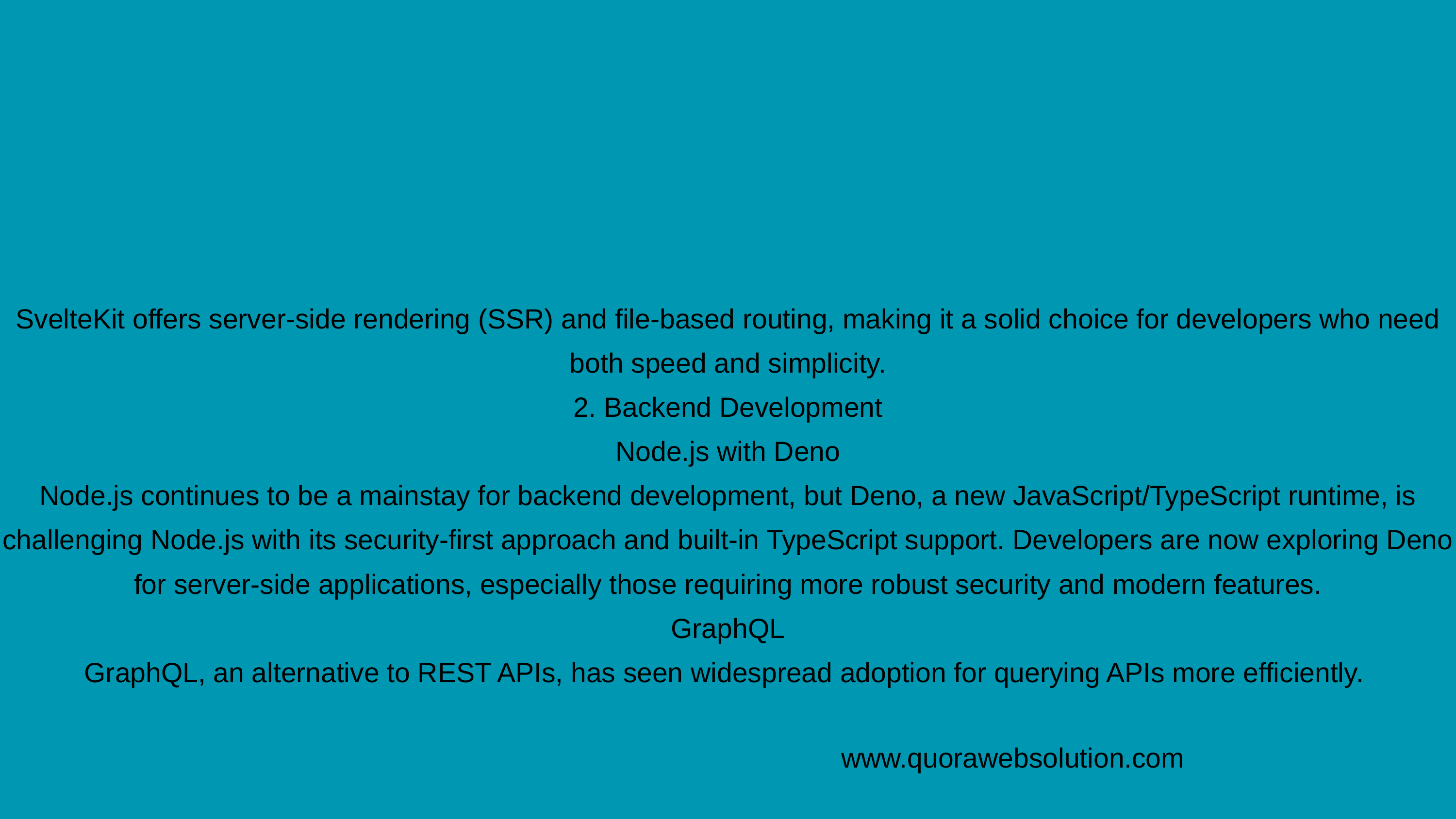

SvelteKit offers server-side rendering (SSR) and file-based routing, making it a solid choice for developers who need both speed and simplicity.
2. Backend Development
Node.js with Deno
Node.js continues to be a mainstay for backend development, but Deno, a new JavaScript/TypeScript runtime, is challenging Node.js with its security-first approach and built-in TypeScript support. Developers are now exploring Deno for server-side applications, especially those requiring more robust security and modern features.
GraphQL
GraphQL, an alternative to REST APIs, has seen widespread adoption for querying APIs more efficiently.
www.quorawebsolution.com